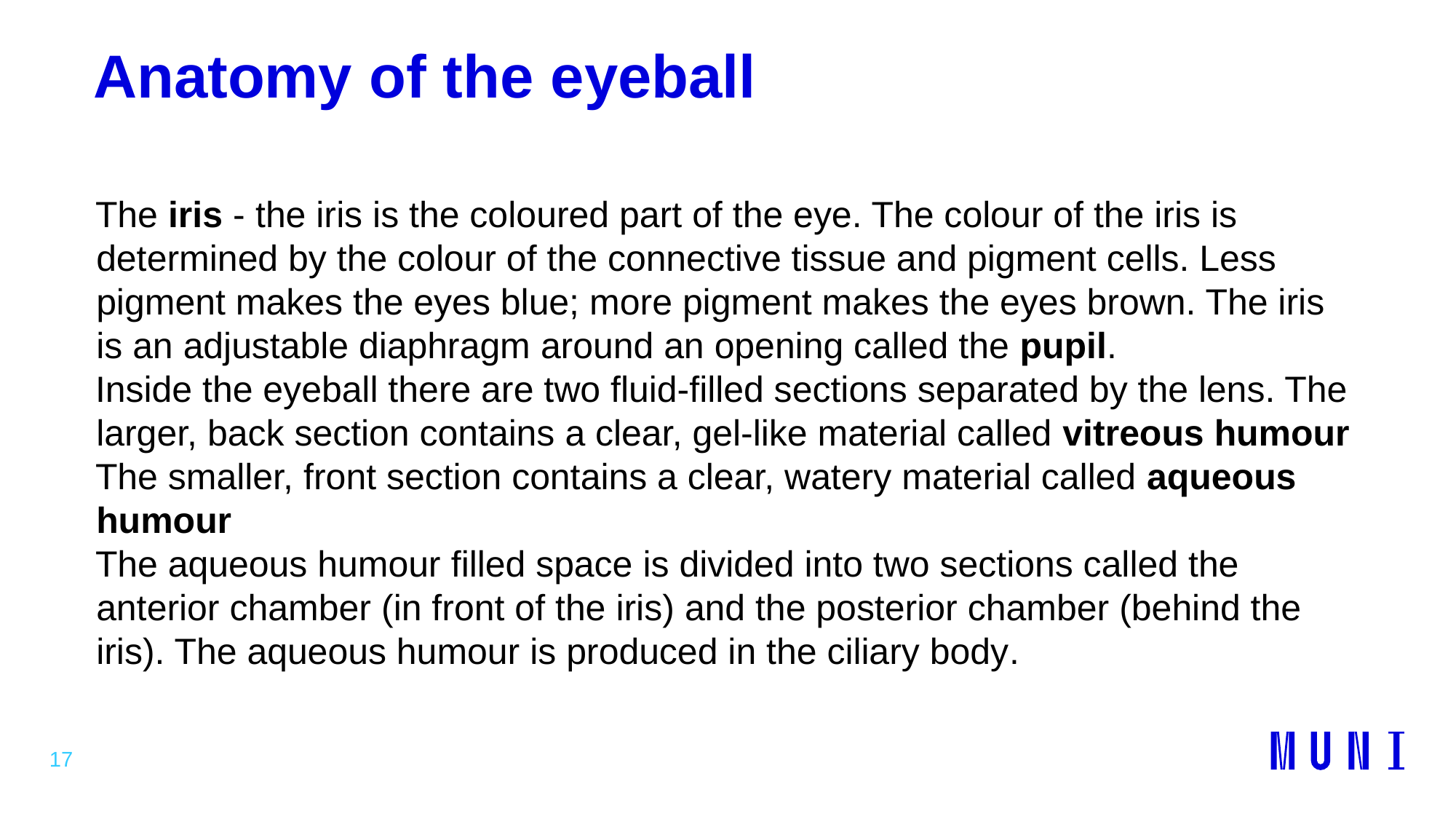

17
# Anatomy of the eyeball
The iris - the iris is the coloured part of the eye. The colour of the iris is determined by the colour of the connective tissue and pigment cells. Less pigment makes the eyes blue; more pigment makes the eyes brown. The iris is an adjustable diaphragm around an opening called the pupil.
Inside the eyeball there are two fluid-filled sections separated by the lens. The larger, back section contains a clear, gel-like material called vitreous humour
The smaller, front section contains a clear, watery material called aqueous humour
The aqueous humour filled space is divided into two sections called the anterior chamber (in front of the iris) and the posterior chamber (behind the iris). The aqueous humour is produced in the ciliary body.